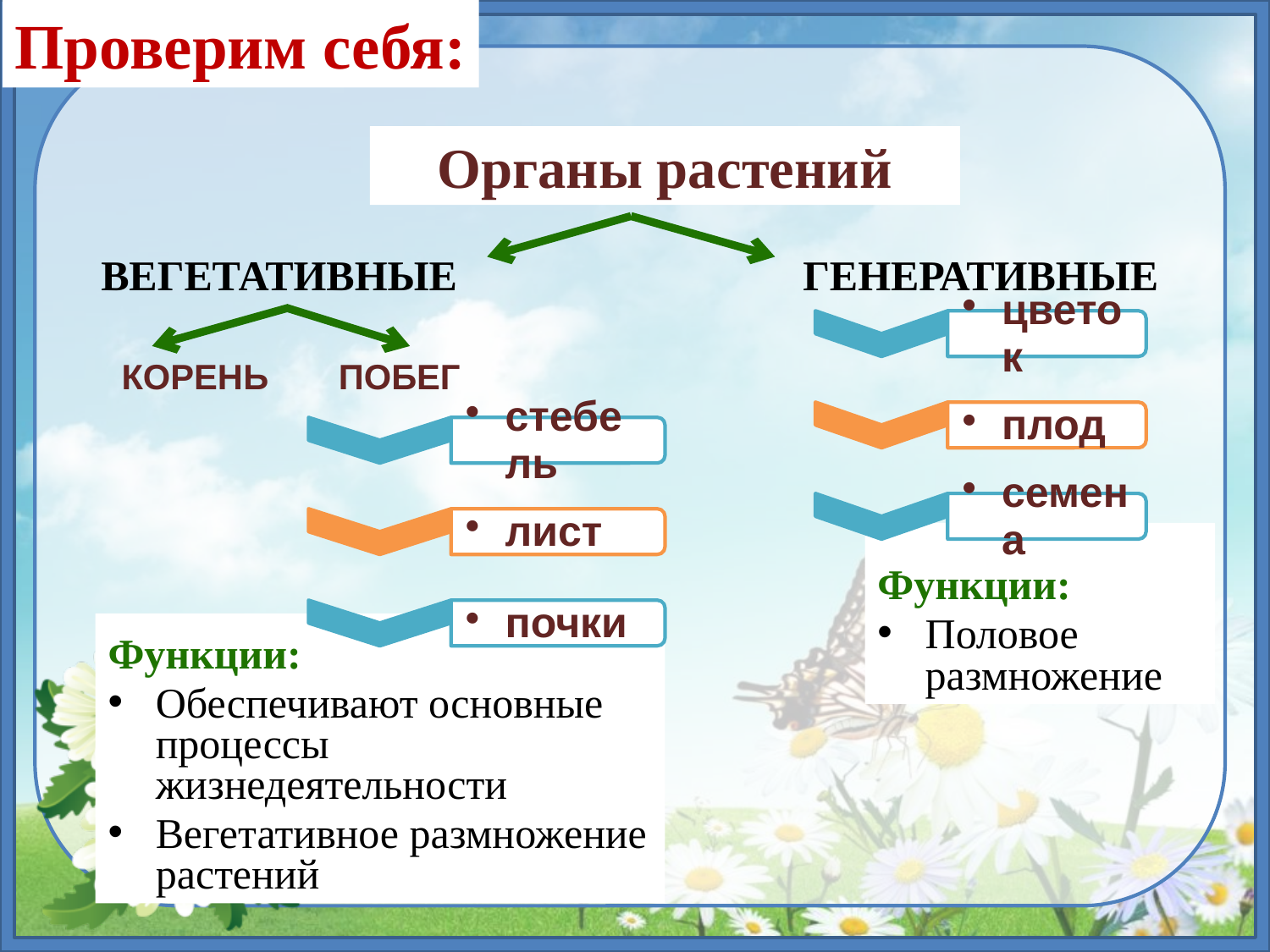

Проверим себя:
# Органы растений
ВЕГЕТАТИВНЫЕ
ГЕНЕРАТИВНЫЕ
цветок
плод
семена
КОРЕНЬ
ПОБЕГ
стебель
лист
почки

Функции:
Половое размножение

Функции:
Обеспечивают основные процессы жизнедеятельности
Вегетативное размножение растений